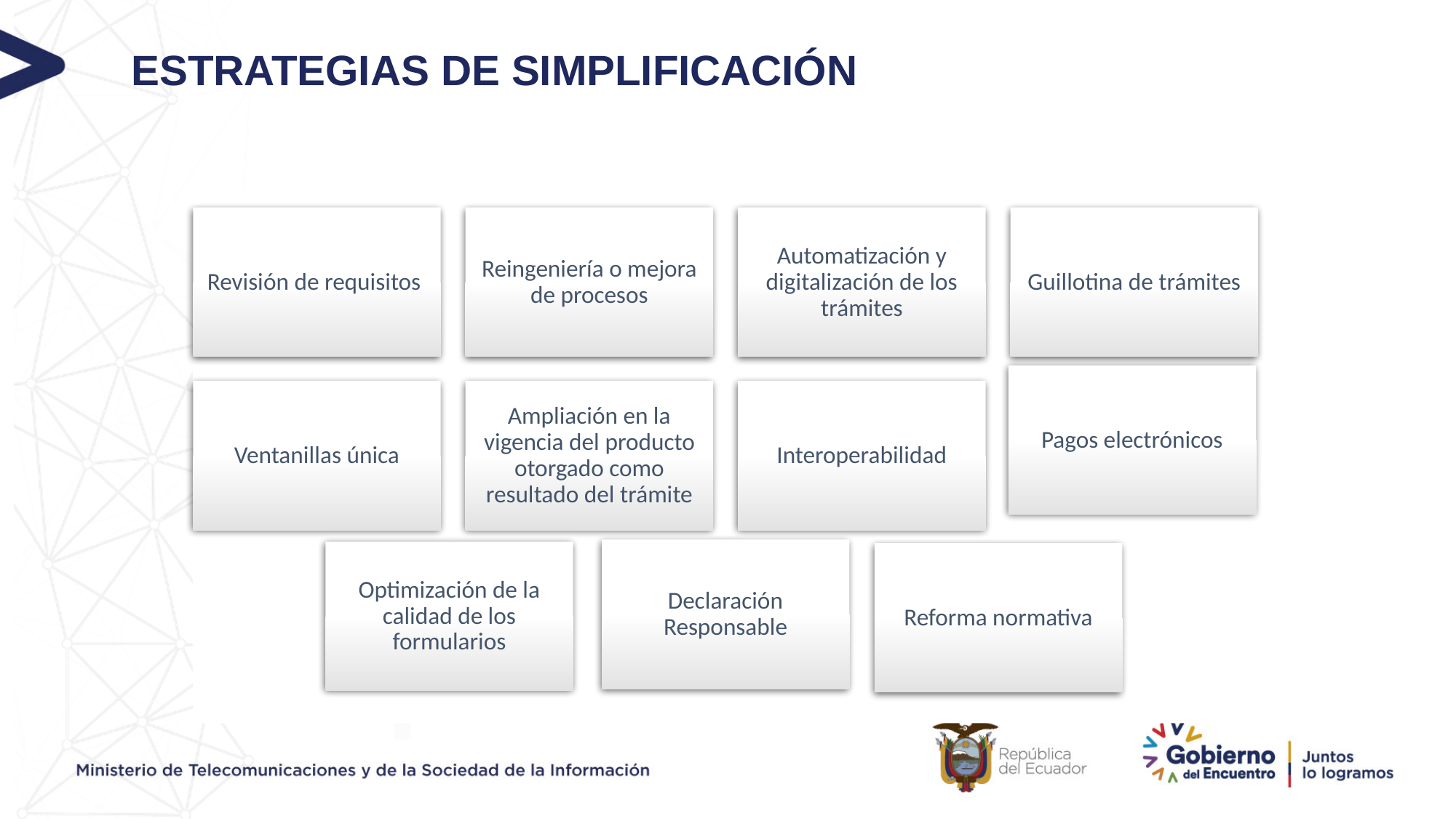

ESTRATEGIAS DE SIMPLIFICACIÓN
Revisión de requisitos
Reingeniería o mejora de procesos
Automatización y digitalización de los trámites
Guillotina de trámites
Ventanillas única
Ampliación en la vigencia del producto otorgado como resultado del trámite
Interoperabilidad
Pagos electrónicos
Optimización de la calidad de los formularios
Declaración Responsable
Reforma normativa